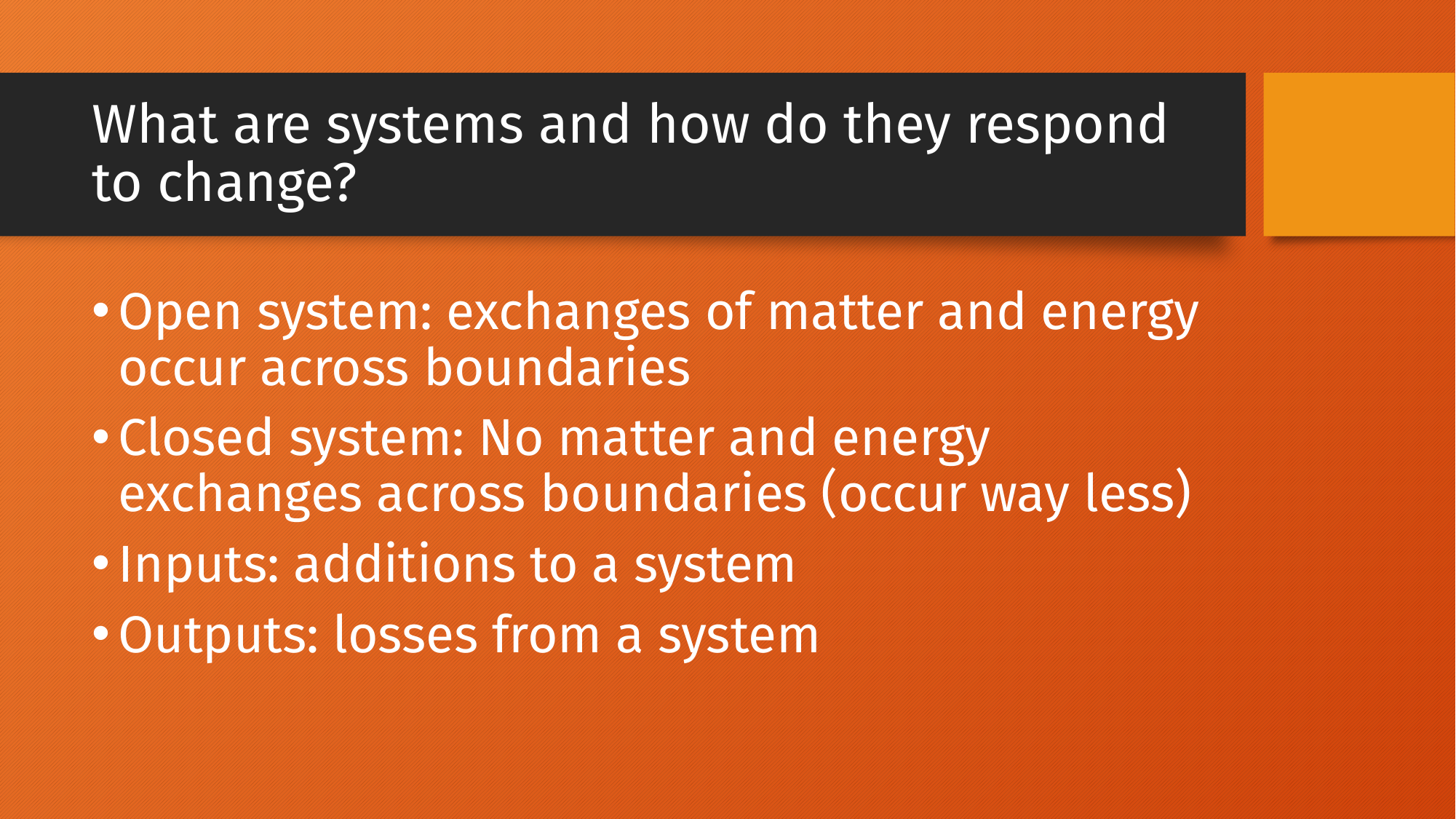

# What are systems and how do they respond to change?
Open system: exchanges of matter and energy occur across boundaries
Closed system: No matter and energy exchanges across boundaries (occur way less)
Inputs: additions to a system
Outputs: losses from a system